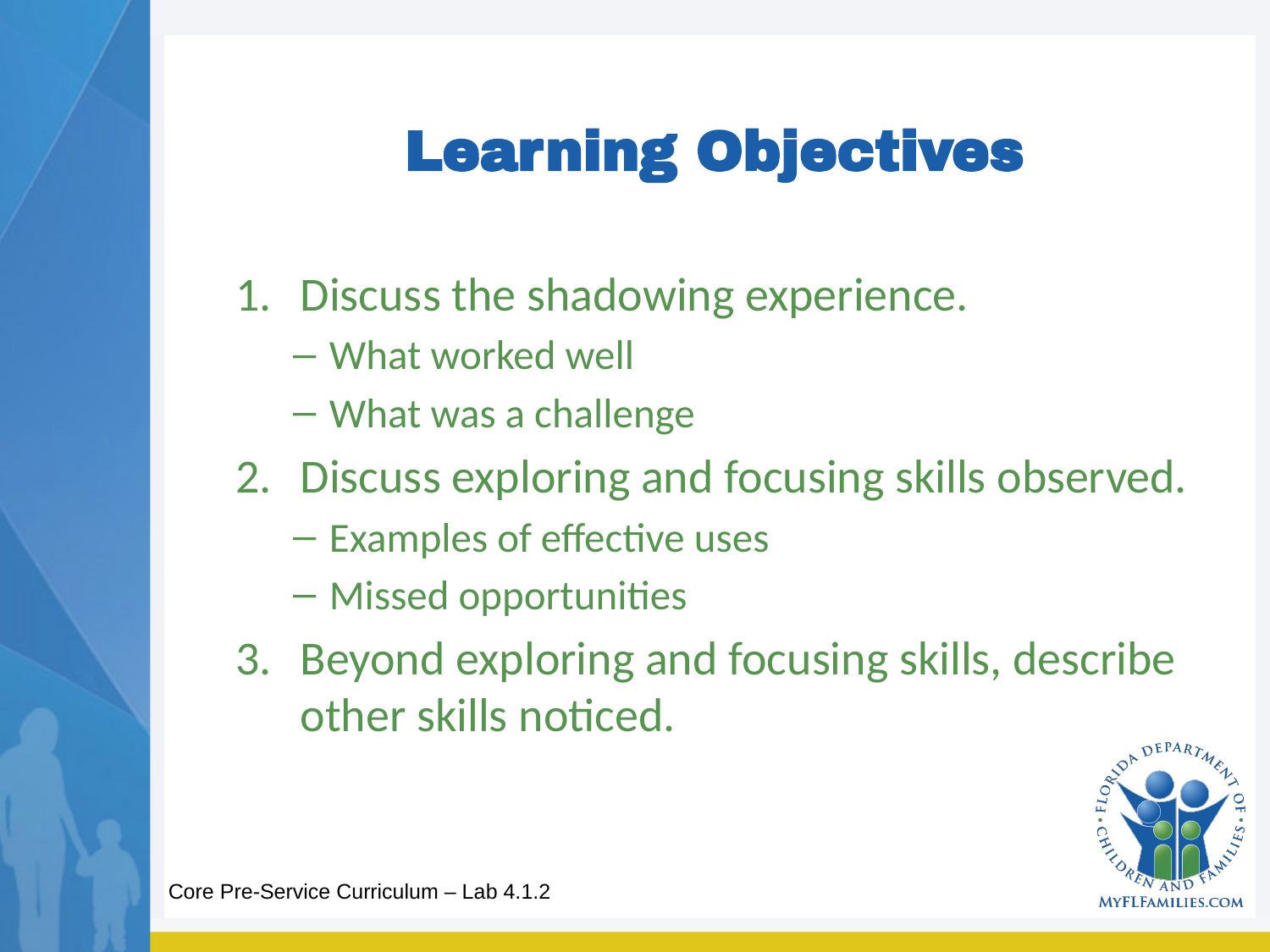

# Learning Objectives
Discuss the shadowing experience.
What worked well
What was a challenge
Discuss exploring and focusing skills observed.
Examples of effective uses
Missed opportunities
Beyond exploring and focusing skills, describe other skills noticed.

Core Pre-Service Curriculum – Lab 4.1.2